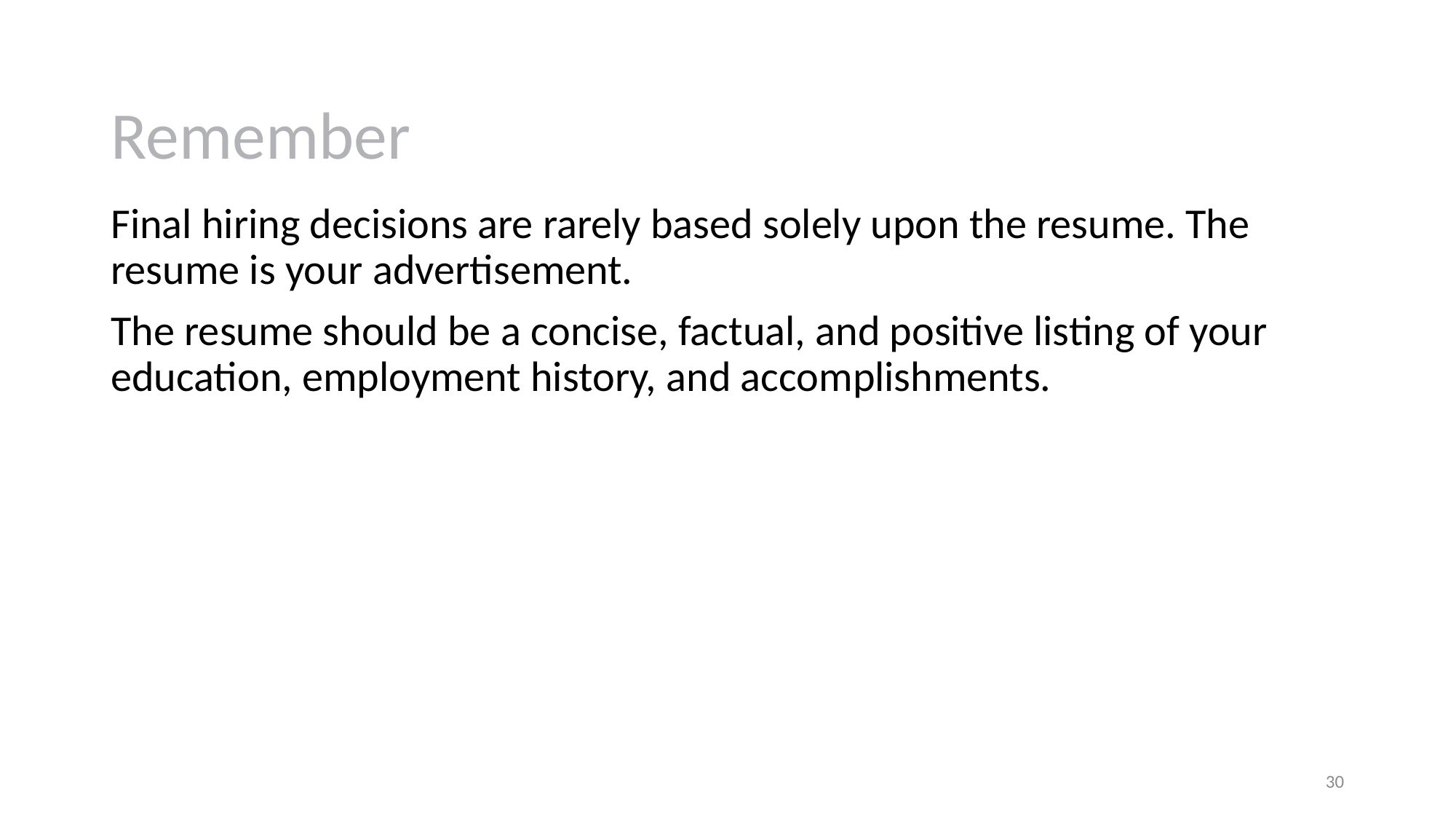

# Remember
Final hiring decisions are rarely based solely upon the resume. The resume is your advertisement.
The resume should be a concise, factual, and positive listing of your education, employment history, and accomplishments.
30